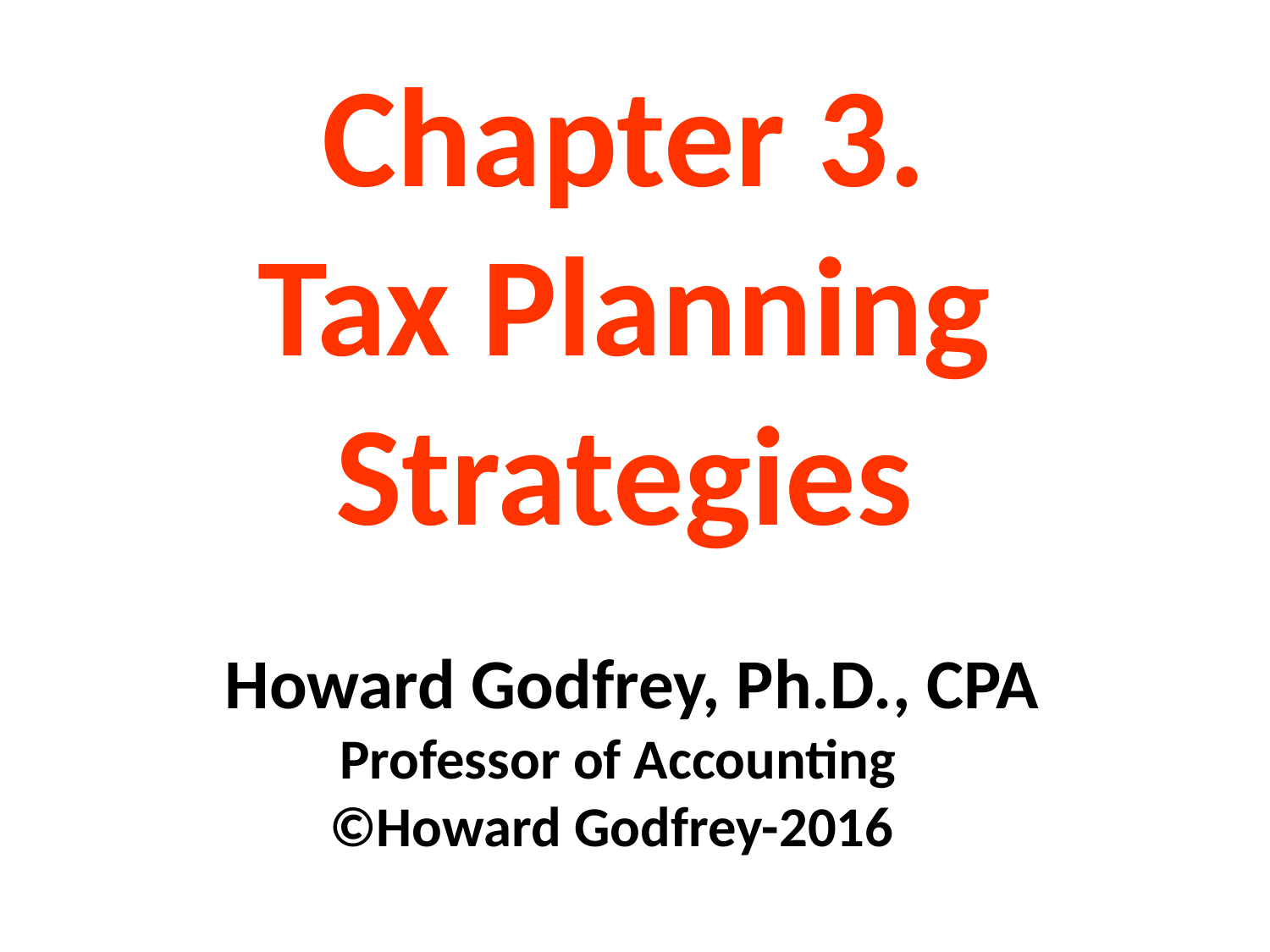

# Chapter 3. Tax Planning Strategies Howard Godfrey, Ph.D., CPA Professor of Accounting ©Howard Godfrey-2016